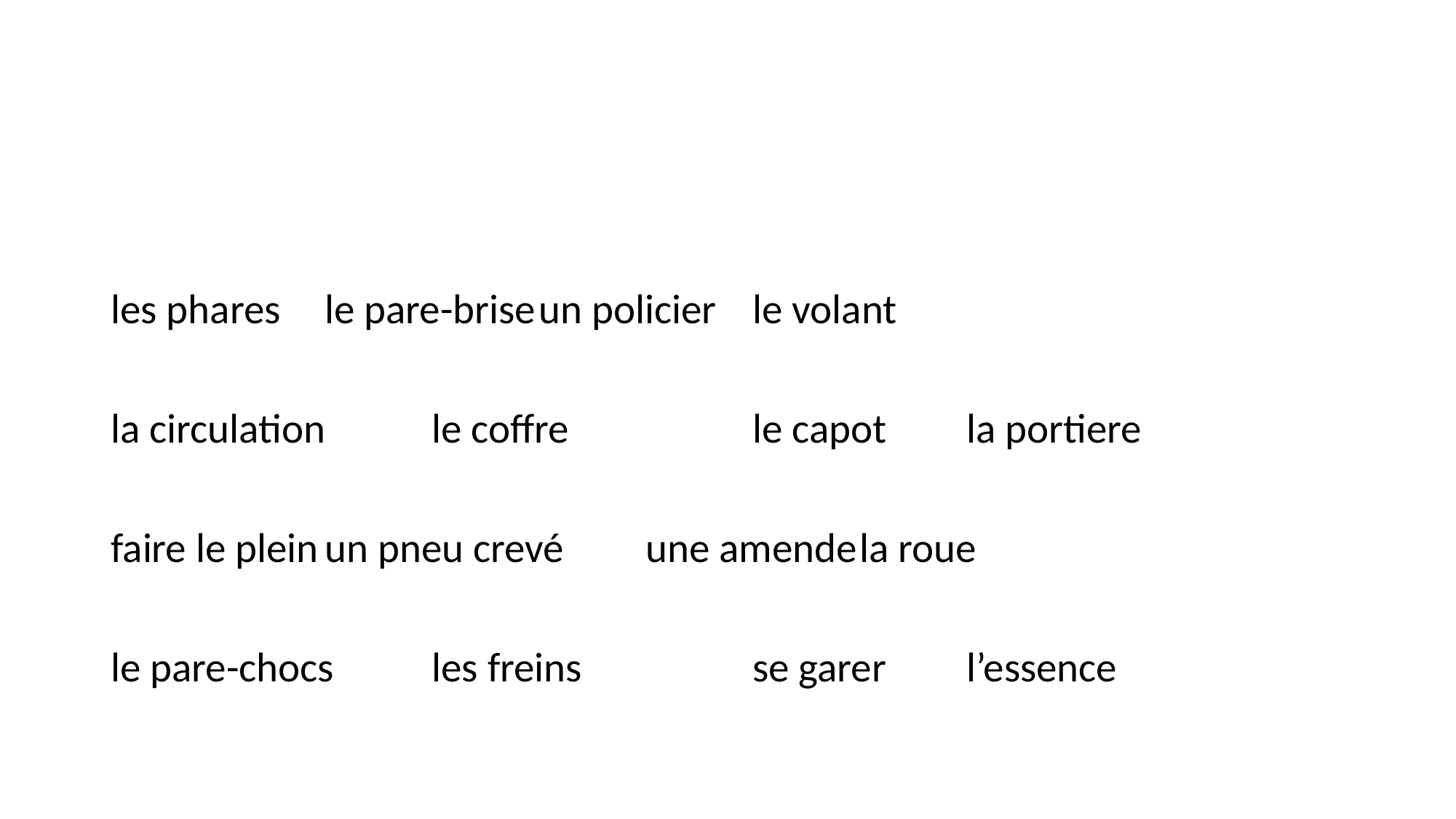

#

les phares		le pare-brise		un policier		le volant

la circulation	le coffre		le capot		la portiere

faire le plein		un pneu crevé	une amende		la roue

le pare-chocs	les freins		se garer		l’essence